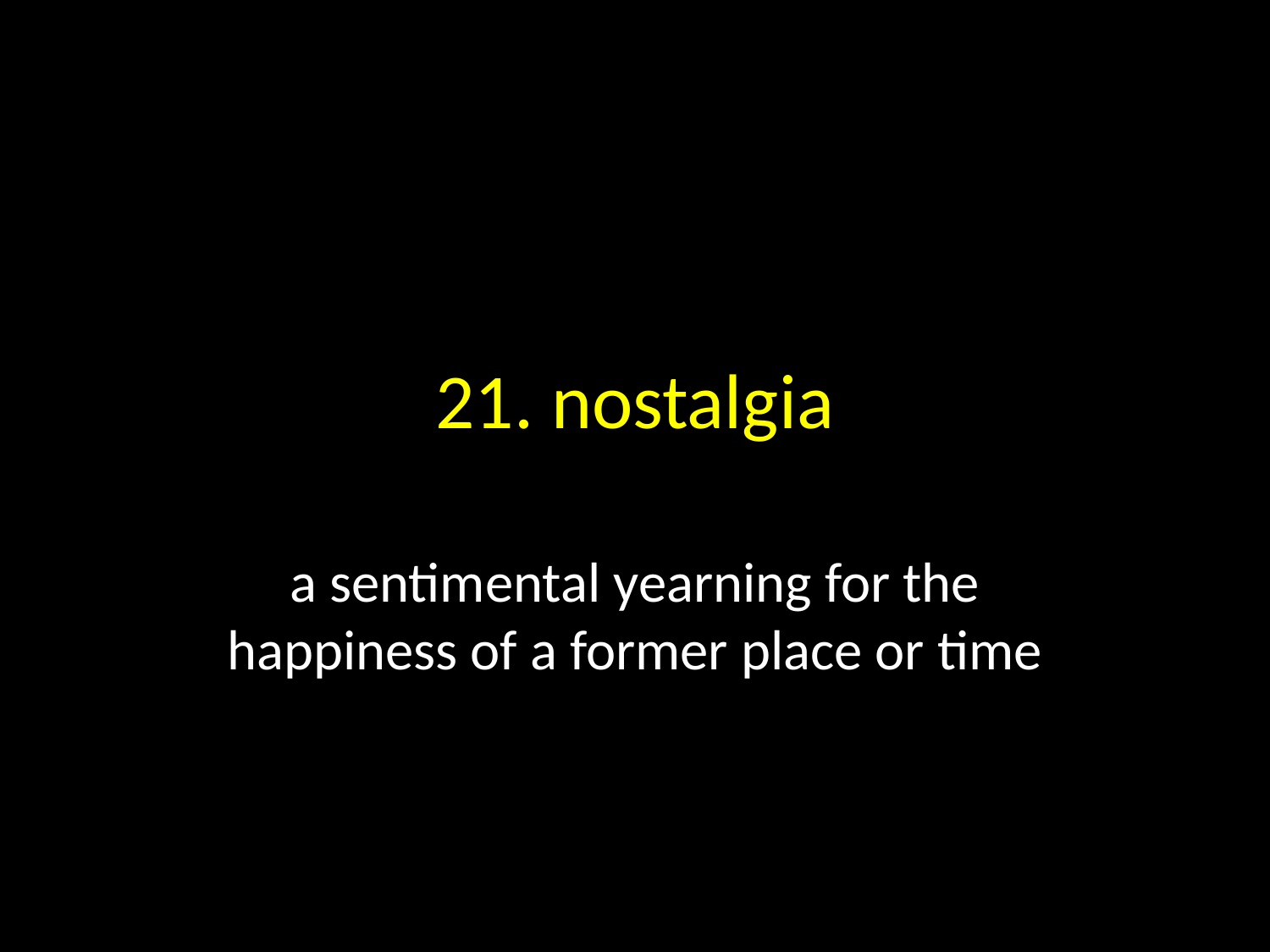

# 21. nostalgia
a sentimental yearning for the happiness of a former place or time